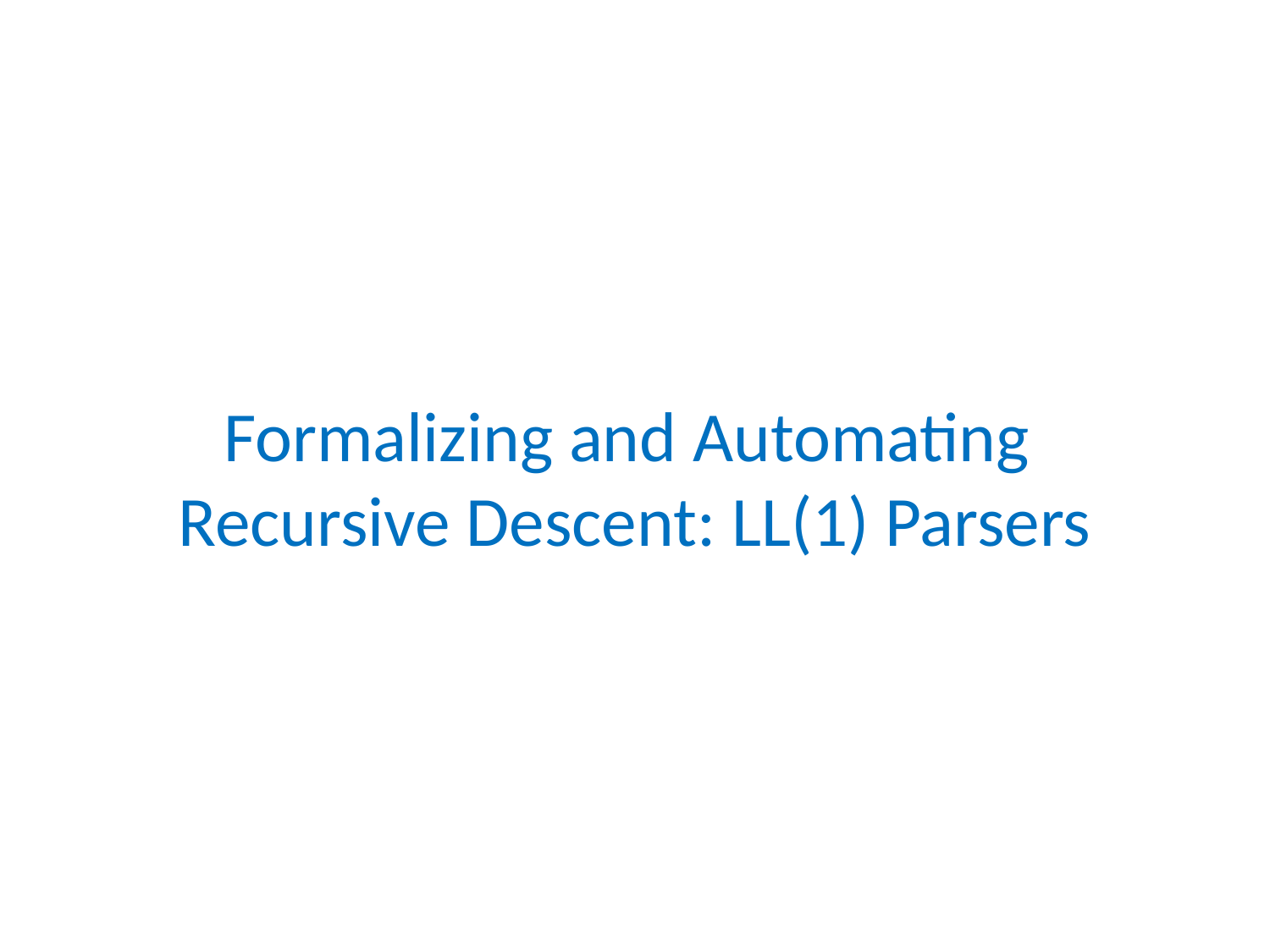

# Formalizing and Automating Recursive Descent: LL(1) Parsers